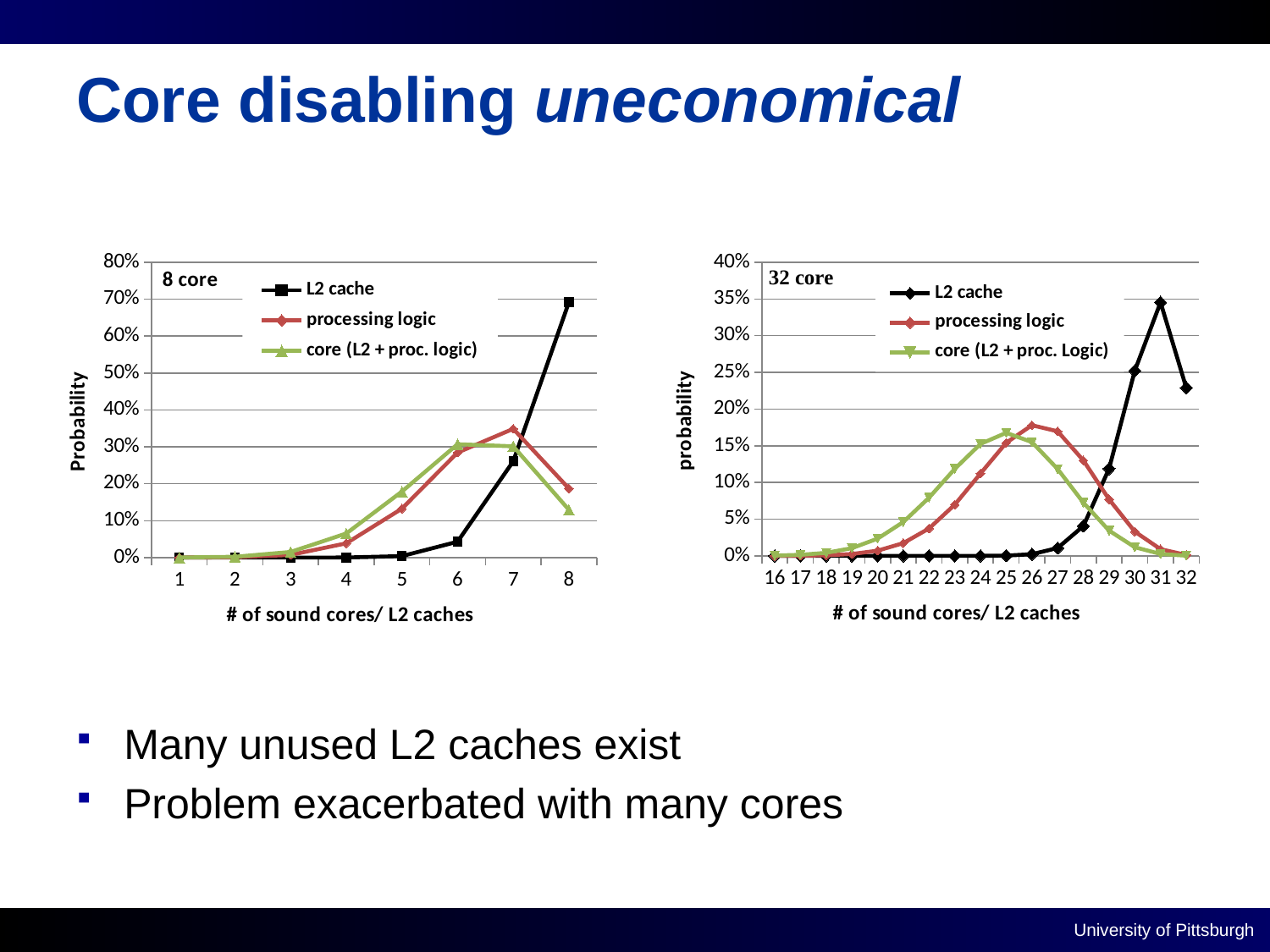

# Core disabling uneconomical

### Chart: 8 core

| Category | L2 cache | processing logic | core (L2 + proc. logic) |
|---|---|---|---|
| 1 | 2.8548346218750444e-09 | 5.5891204668184104e-05 | 0.00018368454990274165 |
| 2 | 2.1205077163594184e-07 | 0.0008394030923314361 | 0.0022081470016119377 |
| 3 | 9.00037719610317e-06 | 0.007203766220960788 | 0.015168592593923906 |
| 4 | 0.0002387600061744046 | 0.038639248711634926 | 0.06512423117451073 |
| 5 | 0.004053614327049863 | 0.13264097652967533 | 0.17894513906140672 |
| 6 | 0.043013352025917974 | 0.28458156604647394 | 0.30731037257756166 |
| 7 | 0.26081111863334355 | 0.34889743017942487 | 0.3015757968826483 |
| 8 | 0.6918739397078969 | 0.1871400898647579 | 0.12947735125201976 |

### Chart

| Category | L2 cache | processing logic | core (L2 + proc. Logic) |
|---|---|---|---|
| 16 | 8.135546379491293e-14 | 5.580268470878163e-05 | 0.00045030921727272924 |
| 17 | 1.6249823356683177e-12 | 0.000225364343847228 | 0.001455691034020846 |
| 18 | 2.8738113528948826e-11 | 0.00080586632654366 | 0.004166537263591635 |
| 19 | 4.493901495696442e-10 | 0.0025479828102413743 | 0.010544767641418783 |
| 20 | 6.1990874521189956e-09 | 0.007106715018088529 | 0.023541692367352048 |
| 21 | 7.517623513363364e-08 | 0.0174256867110198 | 0.04620478362707062 |
| 22 | 7.977033839179976e-07 | 0.03738685693819329 | 0.0793495109494323 |
| 23 | 7.360451513446213e-06 | 0.06975095692862887 | 0.11849601018414524 |
| 24 | 5.8576926627842995e-05 | 0.11223814696253538 | 0.1526238148867017 |
| 25 | 0.00039780241727708376 | 0.15411663439003823 | 0.1677488657381492 |
| 26 | 0.002272913811536149 | 0.1780464251998874 | 0.1551213564021849 |
| 27 | 0.010719173777861815 | 0.1697773672393982 | 0.11839855147344892 |
| 28 | 0.040622265705785796 | 0.130092068056644 | 0.07261823203946843 |
| 29 | 0.118909620686668 | 0.07699665549639728 | 0.0344028937445534 |
| 30 | 0.2523526394572619 | 0.03303930561247547 | 0.01181632108012386 |
| 31 | 0.34551508341460313 | 0.009146570012533682 | 0.0026184114684357812 |
| 32 | 0.22914368379232358 | 0.0012264993849478865 | 0.00028104458723597636 |
Many unused L2 caches exist
Problem exacerbated with many cores